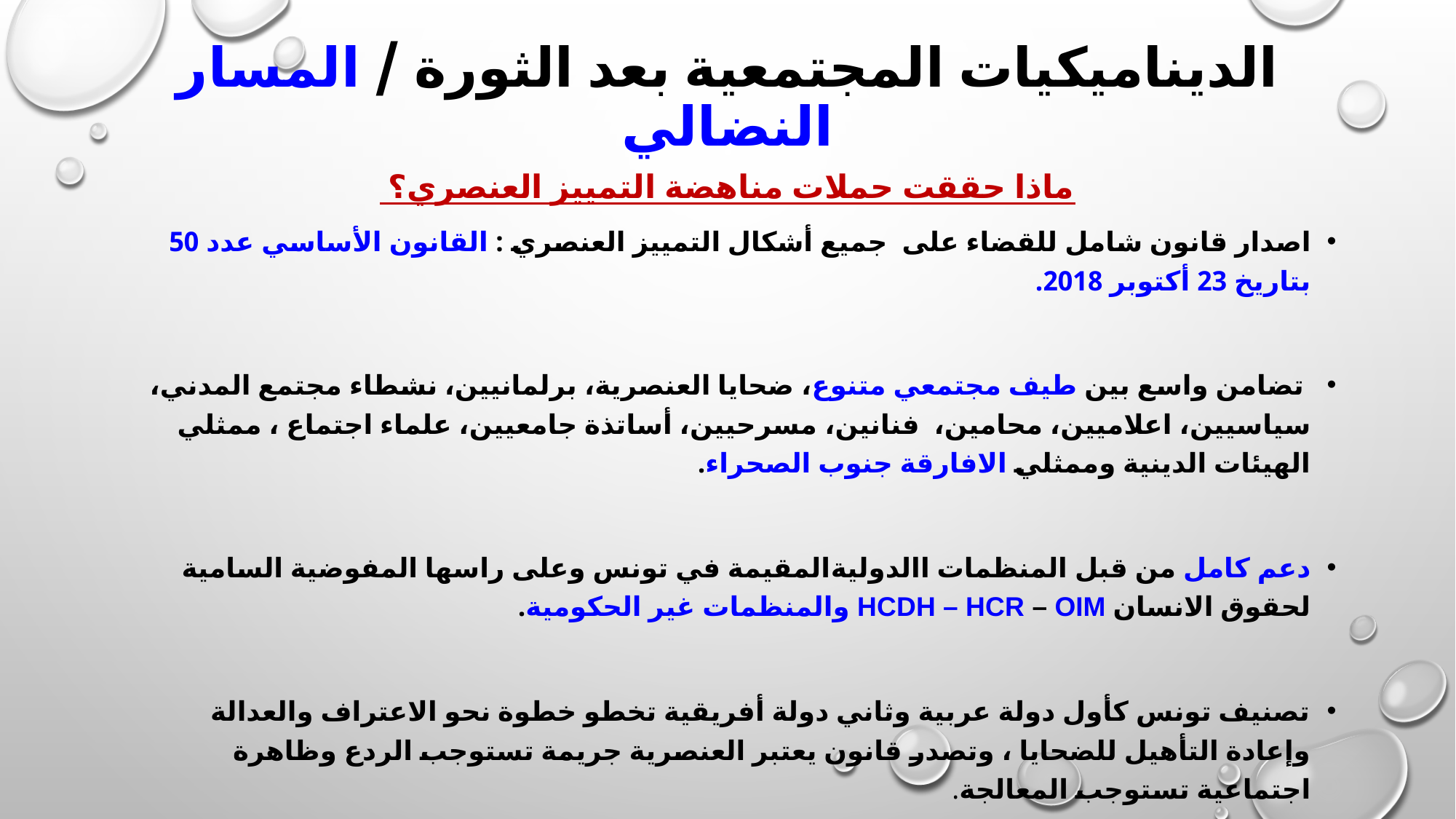

# الديناميكيات المجتمعية بعد الثورة / المسار النضالي
ماذا حققت حملات مناهضة التمييز العنصري؟
اصدار قانون شامل للقضاء على  جميع أشكال التمييز العنصري : القانون الأساسي عدد 50 بتاريخ 23 أكتوبر 2018.

 تضامن واسع بين طيف مجتمعي متنوع، ضحايا العنصرية، برلمانيين، نشطاء مجتمع المدني، سياسيين، اعلاميين، محامين،  فنانين، مسرحيين، أساتذة جامعيين، علماء اجتماع ، ممثلي الهيئات الدينية وممثلي الافارقة جنوب الصحراء.

دعم كامل من قبل المنظمات االدوليةالمقيمة في تونس وعلى راسها المفوضية السامية لحقوق الانسان HCDH – hcr – oim والمنظمات غير الحكومية.

تصنيف تونس كأول دولة عربية وثاني دولة أفريقية تخطو خطوة نحو الاعتراف والعدالة وإعادة التأهيل للضحايا ، وتصدر قانون يعتبر العنصرية جريمة تستوجب الردع وظاهرة اجتماعية تستوجب المعالجة.